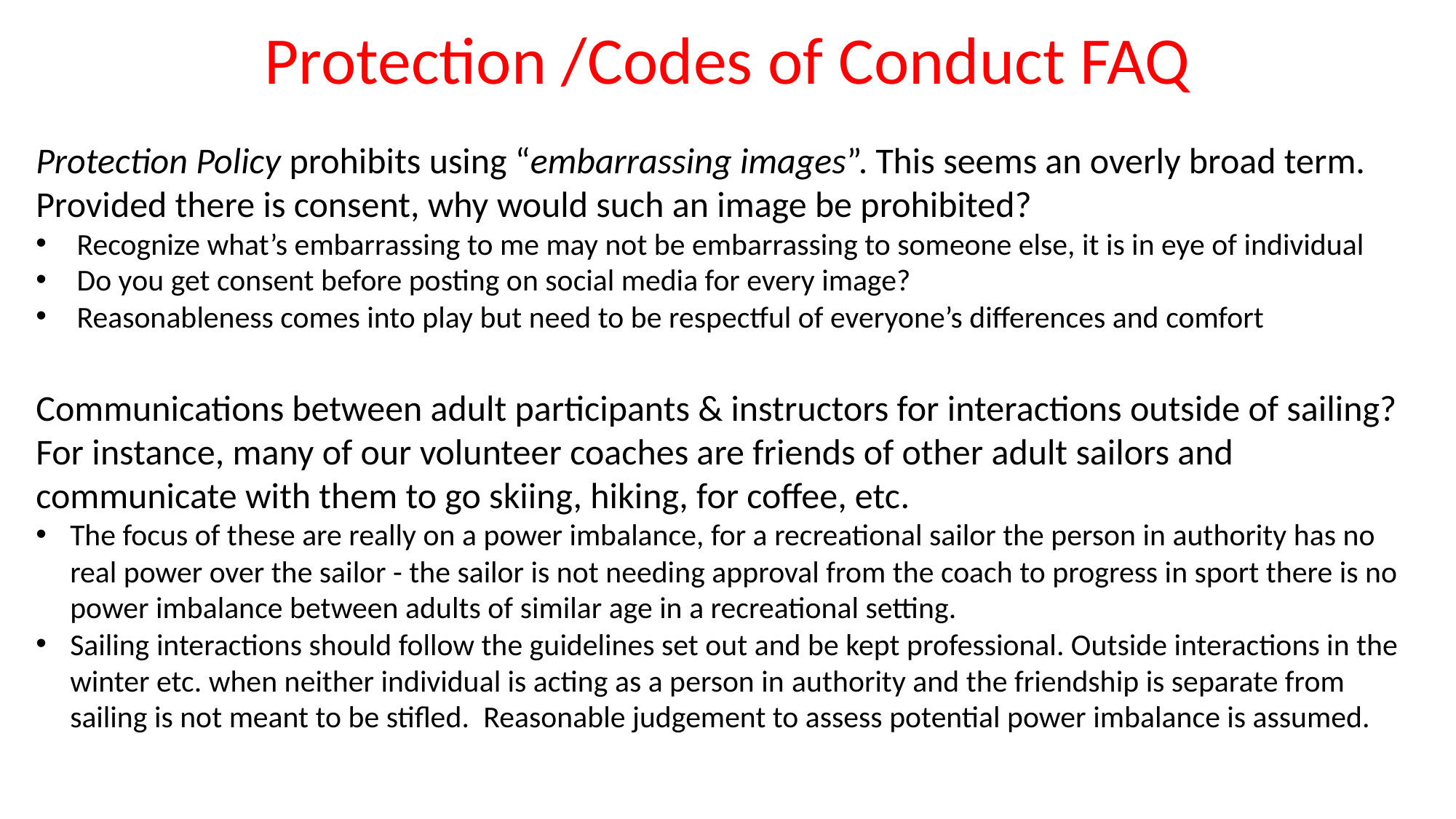

Protection /Codes of Conduct FAQ
Protection Policy prohibits using “embarrassing images”. This seems an overly broad term. Provided there is consent, why would such an image be prohibited?
Recognize what’s embarrassing to me may not be embarrassing to someone else, it is in eye of individual
Do you get consent before posting on social media for every image?
Reasonableness comes into play but need to be respectful of everyone’s differences and comfort

Communications between adult participants & instructors for interactions outside of sailing?  For instance, many of our volunteer coaches are friends of other adult sailors and communicate with them to go skiing, hiking, for coffee, etc.
The focus of these are really on a power imbalance, for a recreational sailor the person in authority has no real power over the sailor - the sailor is not needing approval from the coach to progress in sport there is no power imbalance between adults of similar age in a recreational setting.
Sailing interactions should follow the guidelines set out and be kept professional. Outside interactions in the winter etc. when neither individual is acting as a person in authority and the friendship is separate from sailing is not meant to be stifled.  Reasonable judgement to assess potential power imbalance is assumed.